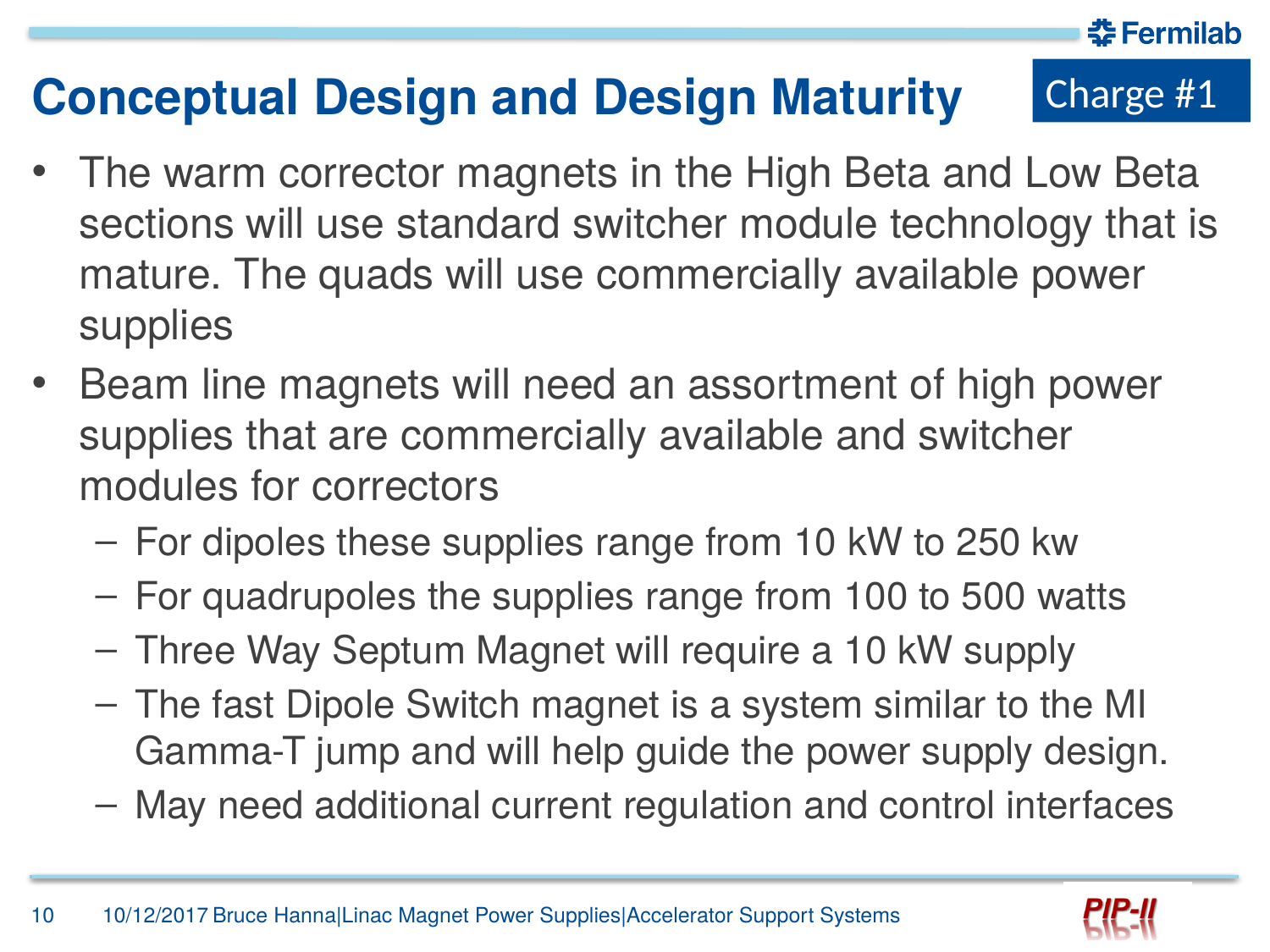

Charge #1
# Conceptual Design and Design Maturity
The warm corrector magnets in the High Beta and Low Beta sections will use standard switcher module technology that is mature. The quads will use commercially available power supplies
Beam line magnets will need an assortment of high power supplies that are commercially available and switcher modules for correctors
For dipoles these supplies range from 10 kW to 250 kw
For quadrupoles the supplies range from 100 to 500 watts
Three Way Septum Magnet will require a 10 kW supply
The fast Dipole Switch magnet is a system similar to the MI Gamma-T jump and will help guide the power supply design.
May need additional current regulation and control interfaces
10
10/12/2017
Bruce Hanna|Linac Magnet Power Supplies|Accelerator Support Systems